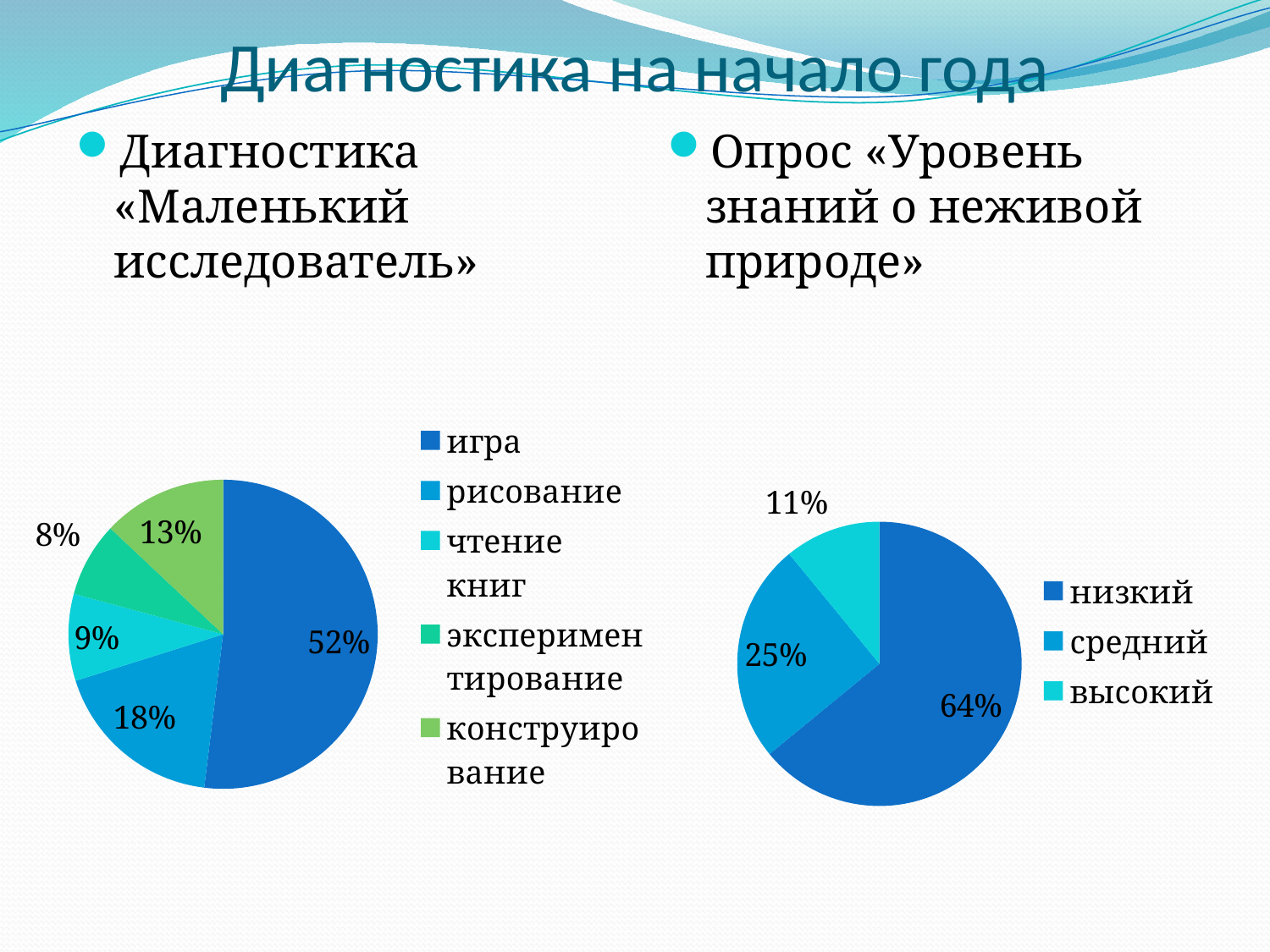

# Диагностика на начало года
Диагностика «Маленький исследователь»

Опрос «Уровень знаний о неживой природе»

### Chart

| Category | Продажи |
|---|---|
| игра | 8.0 |
| рисование | 2.8 |
| чтение книг | 1.4 |
| экспериментирование | 1.2 |
| конструирование | 2.0 |

### Chart

| Category | Продажи |
|---|---|
| низкий | 8.200000000000001 |
| средний | 3.2 |
| высокий | 1.4 |